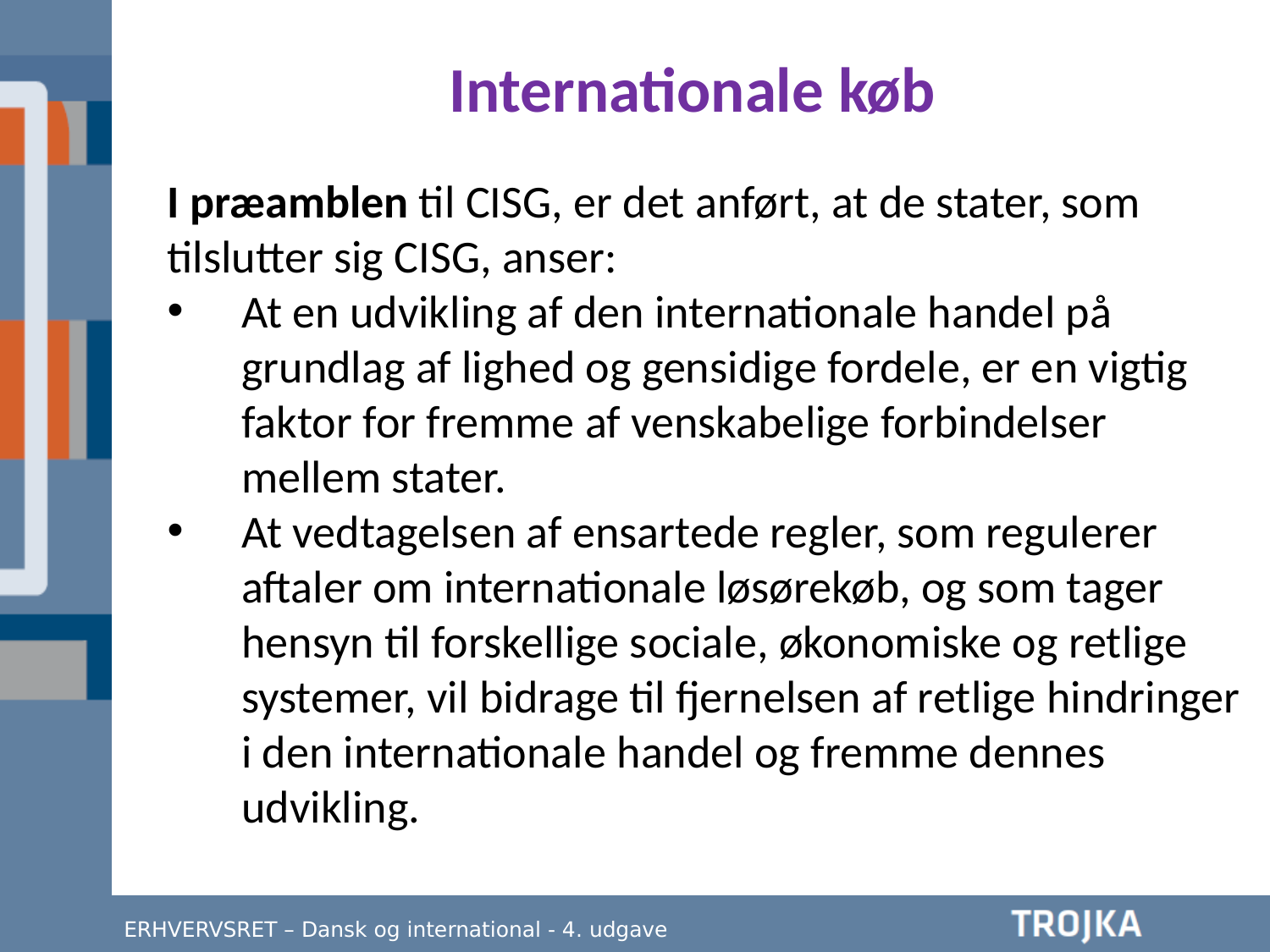

Internationale køb
I præamblen til CISG, er det anført, at de stater, som tilslutter sig CISG, anser:
At en udvikling af den internationale handel på grundlag af lighed og gensidige fordele, er en vigtig faktor for fremme af venskabelige forbindelser
mellem stater.
At vedtagelsen af ensartede regler, som regulerer aftaler om internationale løsørekøb, og som tager hensyn til forskellige sociale, økonomiske og retlige systemer, vil bidrage til fjernelsen af retlige hindringer i den internationale handel og fremme dennes udvikling.